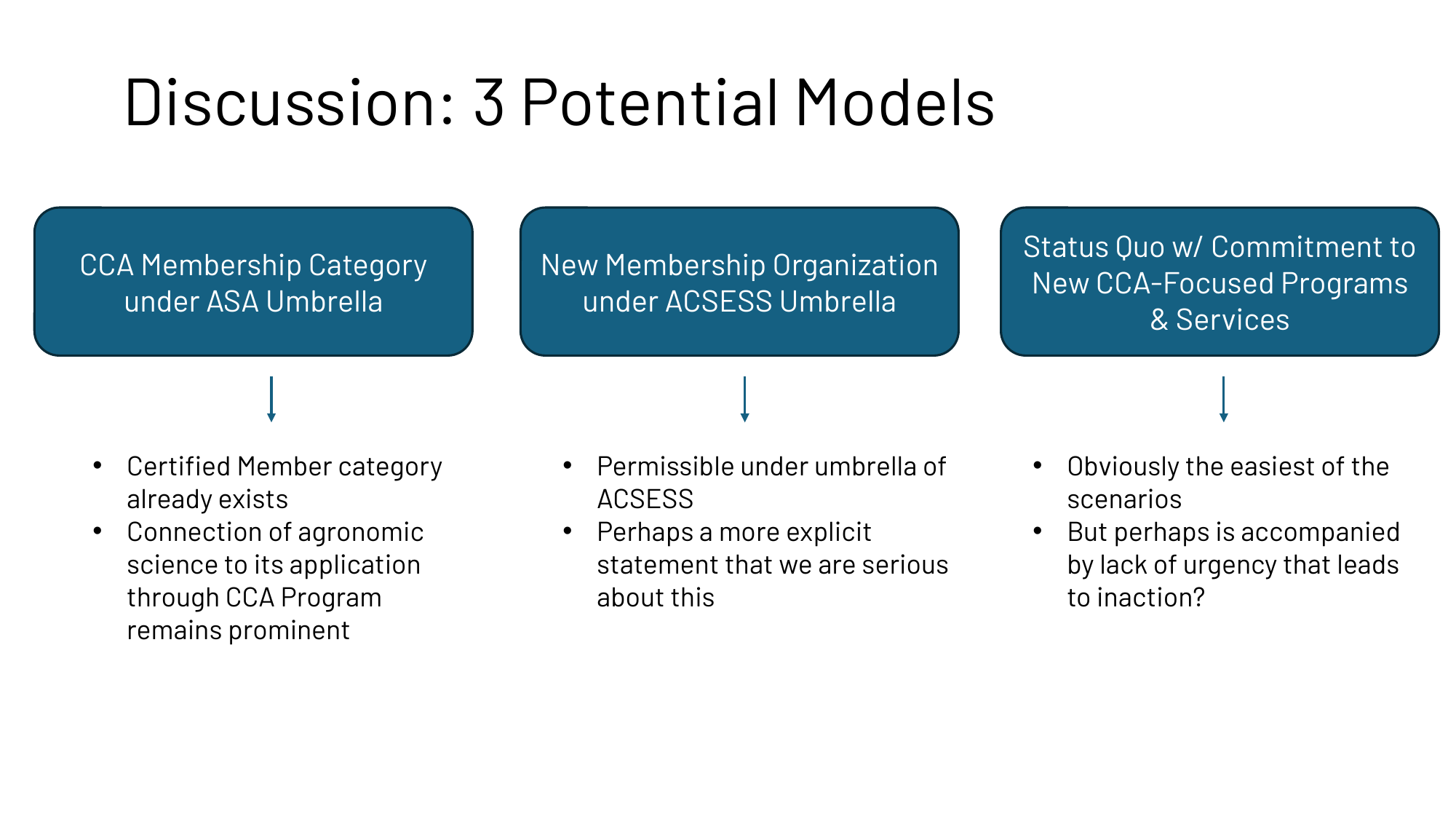

# Discussion: 3 Potential Models
New Membership Organization under ACSESS Umbrella
CCA Membership Category under ASA Umbrella
Status Quo w/ Commitment to New CCA-Focused Programs & Services
Certified Member category already exists
Connection of agronomic science to its application through CCA Program remains prominent
Permissible under umbrella of ACSESS
Perhaps a more explicit statement that we are serious about this
Obviously the easiest of the scenarios
But perhaps is accompanied by lack of urgency that leads to inaction?